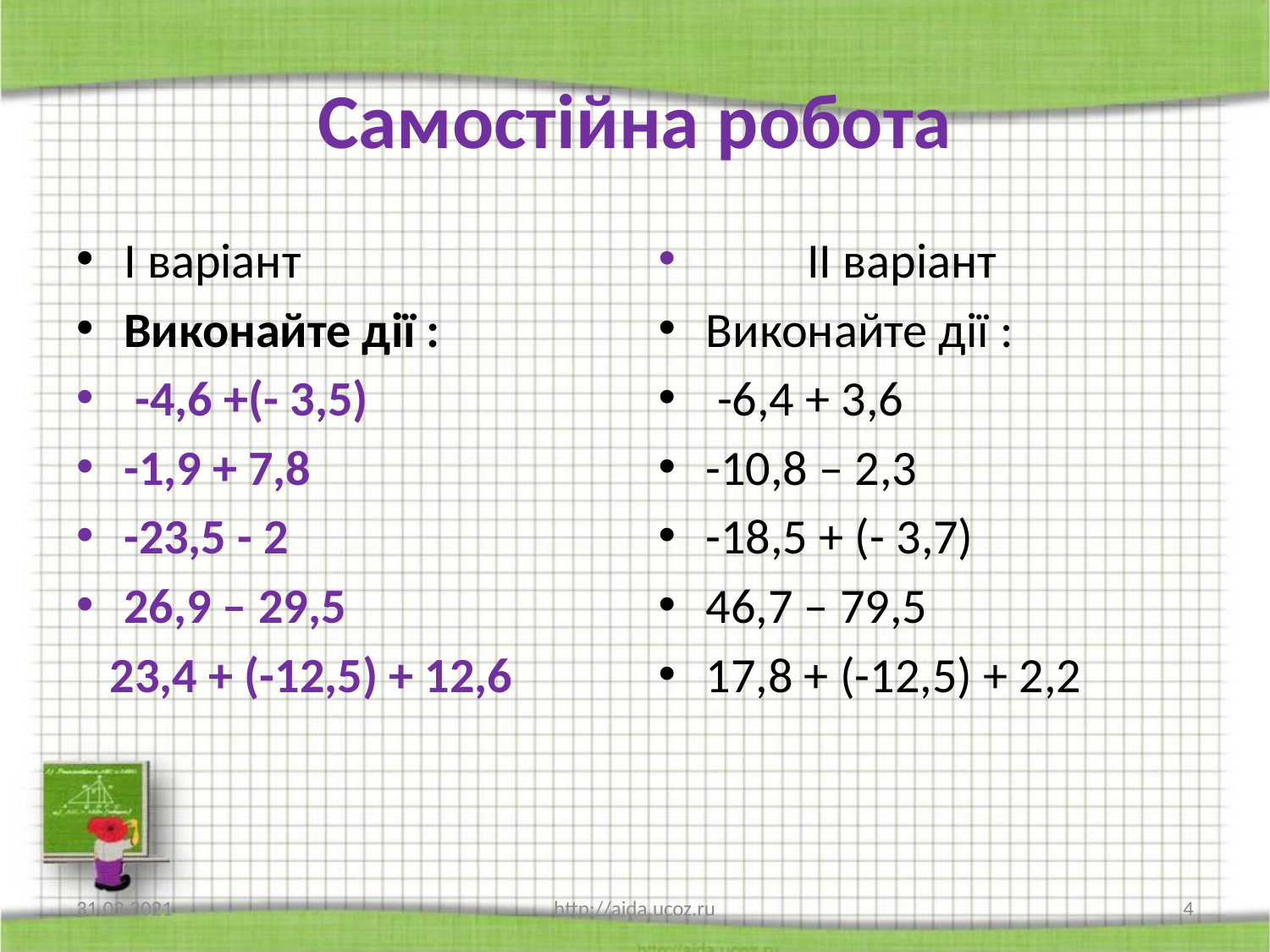

# Самостійна робота
І варіант
Виконайте дії :
 -4,6 +(- 3,5)
-1,9 + 7,8
-23,5 - 2
26,9 – 29,5
   23,4 + (-12,5) + 12,6

         ІІ варіант
Виконайте дії :
 -6,4 + 3,6
-10,8 – 2,3
-18,5 + (- 3,7)
46,7 – 79,5
17,8 + (-12,5) + 2,2
31.03.2021
http://aida.ucoz.ru
4